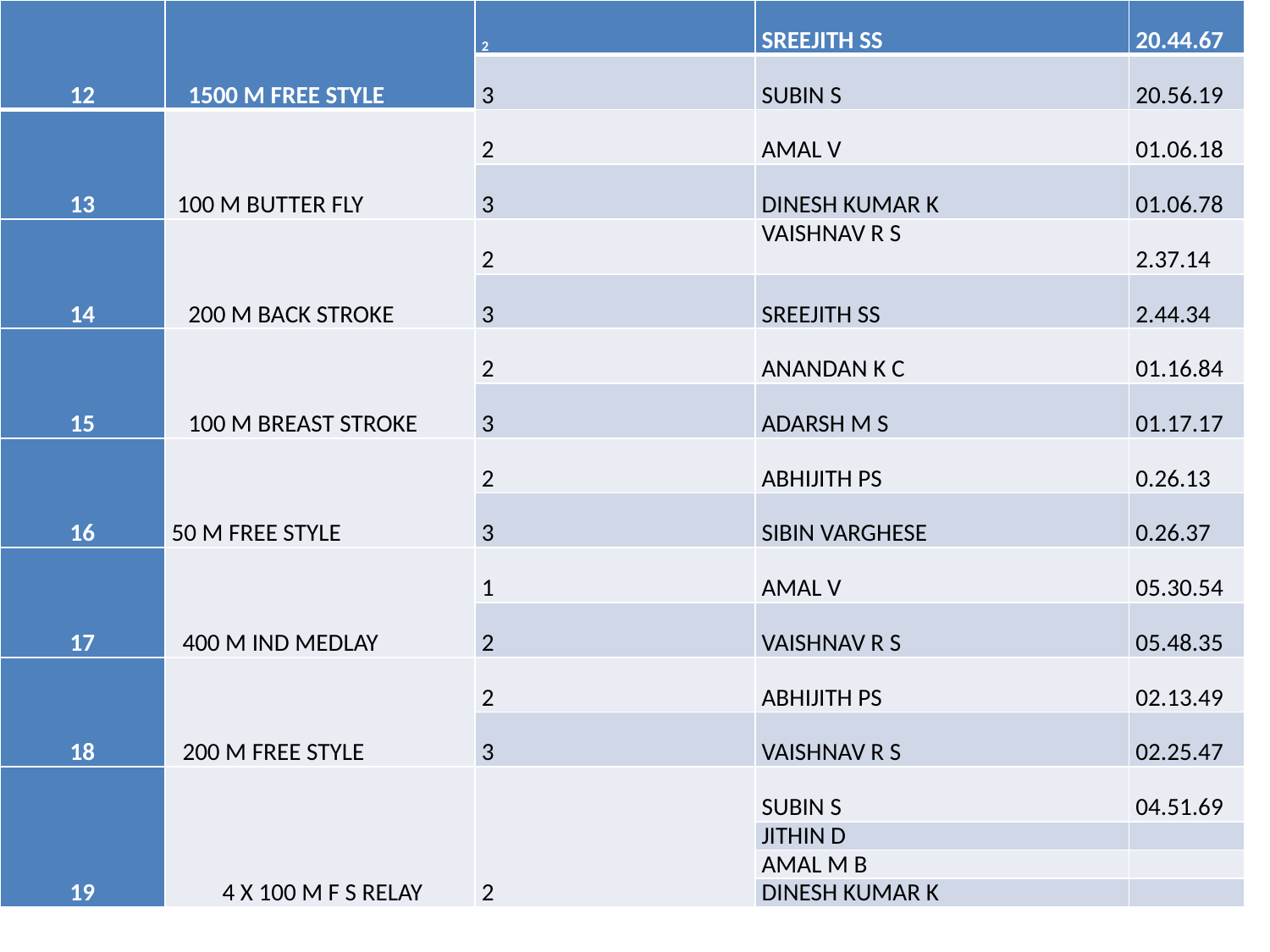

| 12 | 1500 M FREE STYLE | 2 | SREEJITH SS | 20.44.67 |
| --- | --- | --- | --- | --- |
|  |  | 3 | SUBIN S | 20.56.19 |
| 13 | 100 M BUTTER FLY | 2 | AMAL V | 01.06.18 |
|  |  | 3 | DINESH KUMAR K | 01.06.78 |
| 14 | 200 M BACK STROKE | 2 | VAISHNAV R S | 2.37.14 |
|  |  | 3 | SREEJITH SS | 2.44.34 |
| 15 | 100 M BREAST STROKE | 2 | ANANDAN K C | 01.16.84 |
|  |  | 3 | ADARSH M S | 01.17.17 |
| 16 | 50 M FREE STYLE | 2 | ABHIJITH PS | 0.26.13 |
|  |  | 3 | SIBIN VARGHESE | 0.26.37 |
| 17 | 400 M IND MEDLAY | 1 | AMAL V | 05.30.54 |
|  |  | 2 | VAISHNAV R S | 05.48.35 |
| 18 | 200 M FREE STYLE | 2 | ABHIJITH PS | 02.13.49 |
|  |  | 3 | VAISHNAV R S | 02.25.47 |
| 19 | 4 X 100 M F S RELAY | 2 | SUBIN S | 04.51.69 |
|  |  |  | JITHIN D |  |
|  |  |  | AMAL M B |  |
|  |  |  | DINESH KUMAR K |  |
#